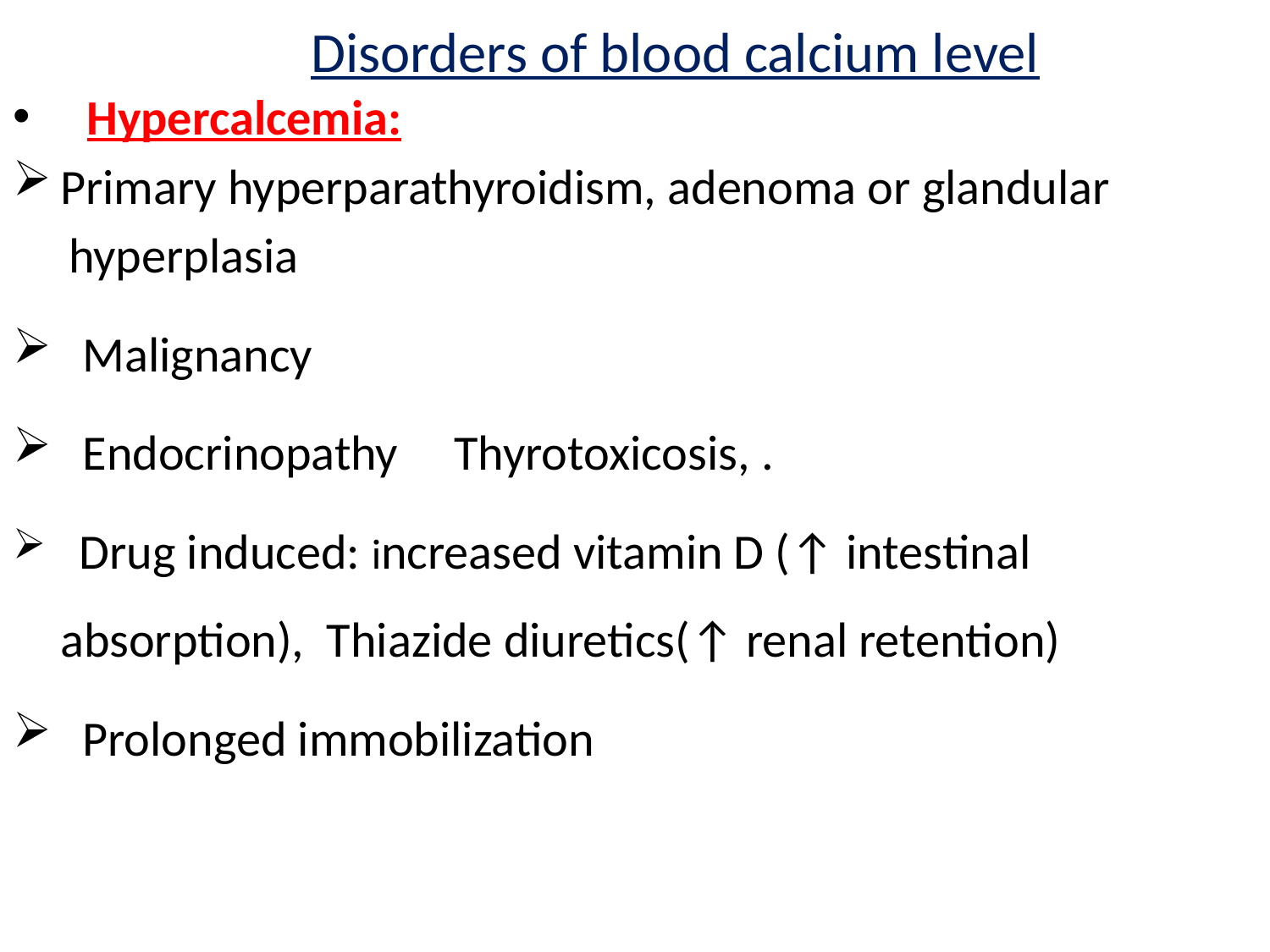

# Disorders of blood calcium level
Hypercalcemia:
Primary hyperparathyroidism, adenoma or glandular
     hyperplasia
  Malignancy
  Endocrinopathy     Thyrotoxicosis, .
  Drug induced: increased vitamin D (↑ intestinal absorption),  Thiazide diuretics(↑ renal retention)
  Prolonged immobilization